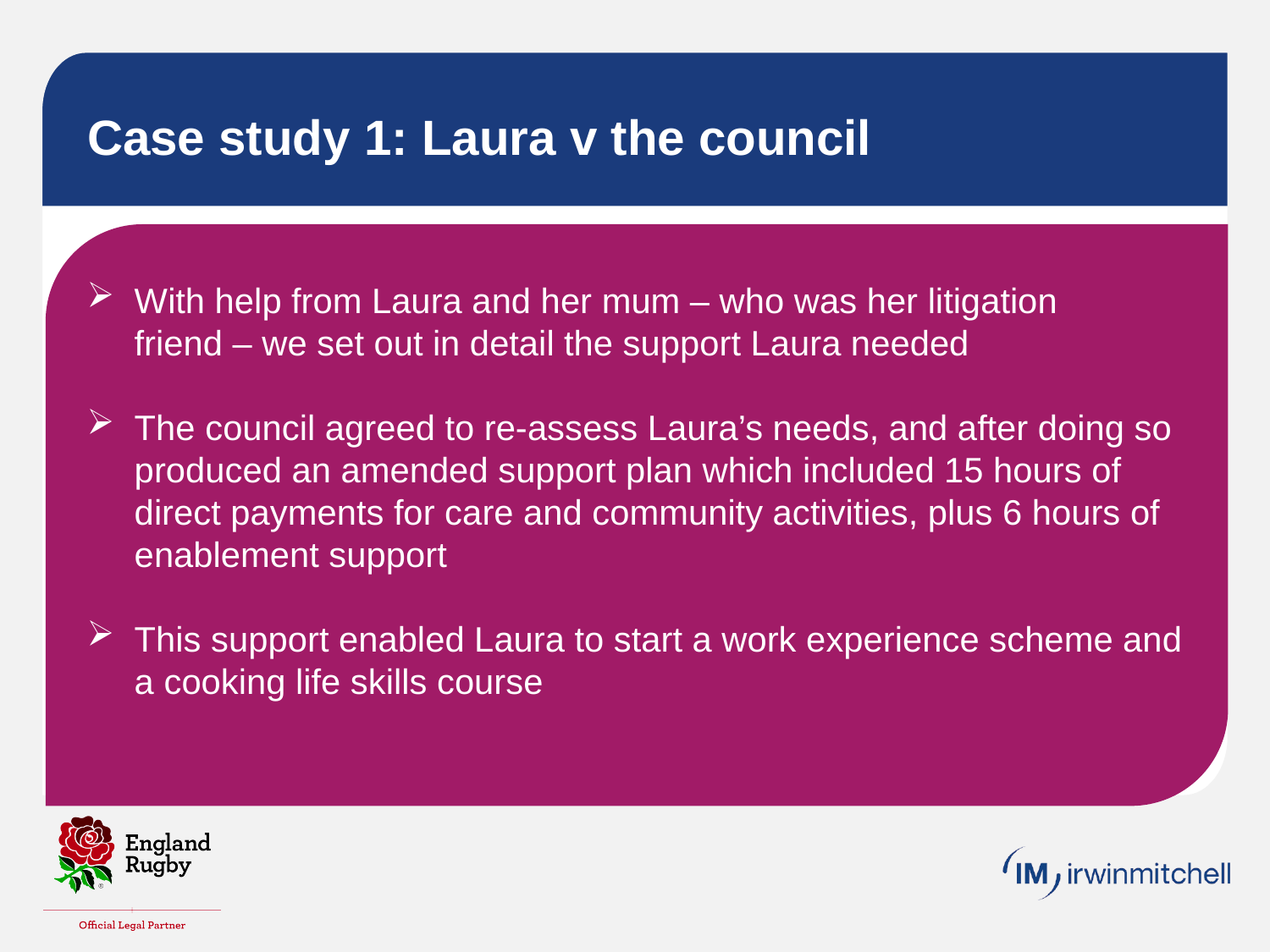

# Case study 1: Laura v the council

With help from Laura and her mum – who was her litigation
friend – we set out in detail the support Laura needed

The council agreed to re-assess Laura’s needs, and after doing so produced an amended support plan which included 15 hours of direct payments for care and community activities, plus 6 hours of enablement support

This support enabled Laura to start a work experience scheme and a cooking life skills course